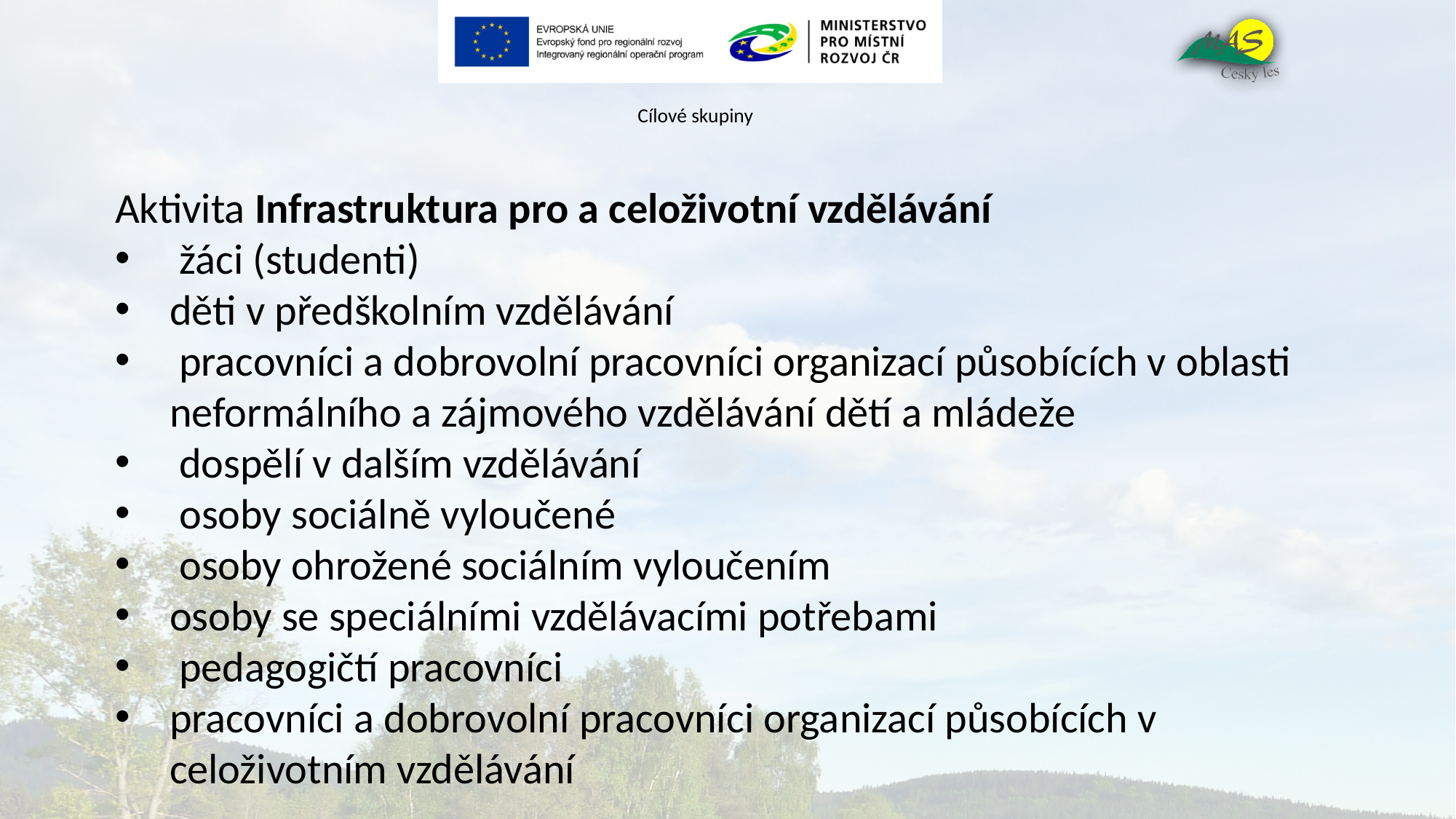

# Cílové skupiny
Aktivita Infrastruktura pro a celoživotní vzdělávání
 žáci (studenti)
děti v předškolním vzdělávání
 pracovníci a dobrovolní pracovníci organizací působících v oblasti neformálního a zájmového vzdělávání dětí a mládeže
 dospělí v dalším vzdělávání
 osoby sociálně vyloučené
 osoby ohrožené sociálním vyloučením
osoby se speciálními vzdělávacími potřebami
 pedagogičtí pracovníci
pracovníci a dobrovolní pracovníci organizací působících v celoživotním vzdělávání